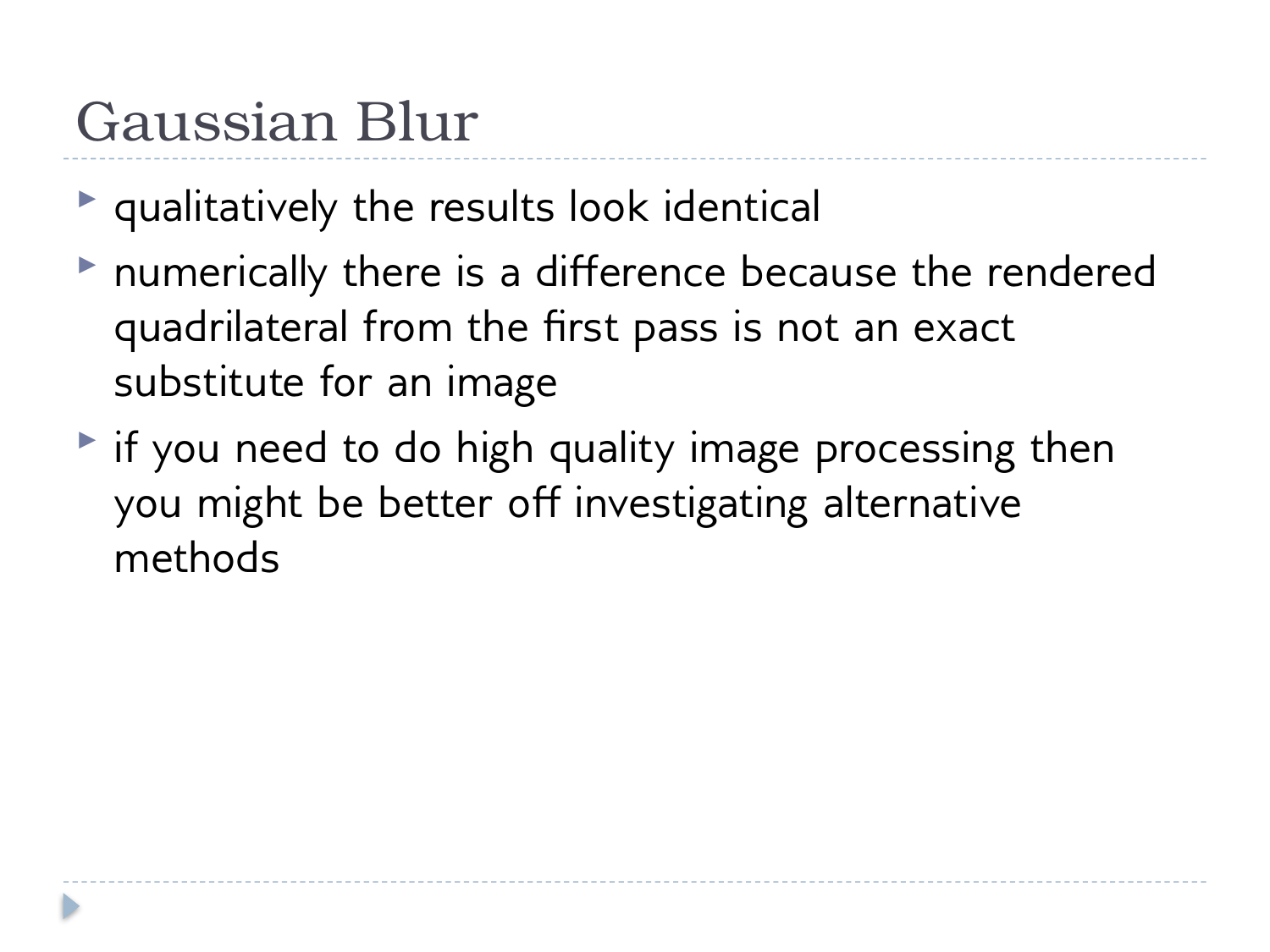

# Gaussian Blur
qualitatively the results look identical
numerically there is a difference because the rendered quadrilateral from the first pass is not an exact substitute for an image
if you need to do high quality image processing then you might be better off investigating alternative methods